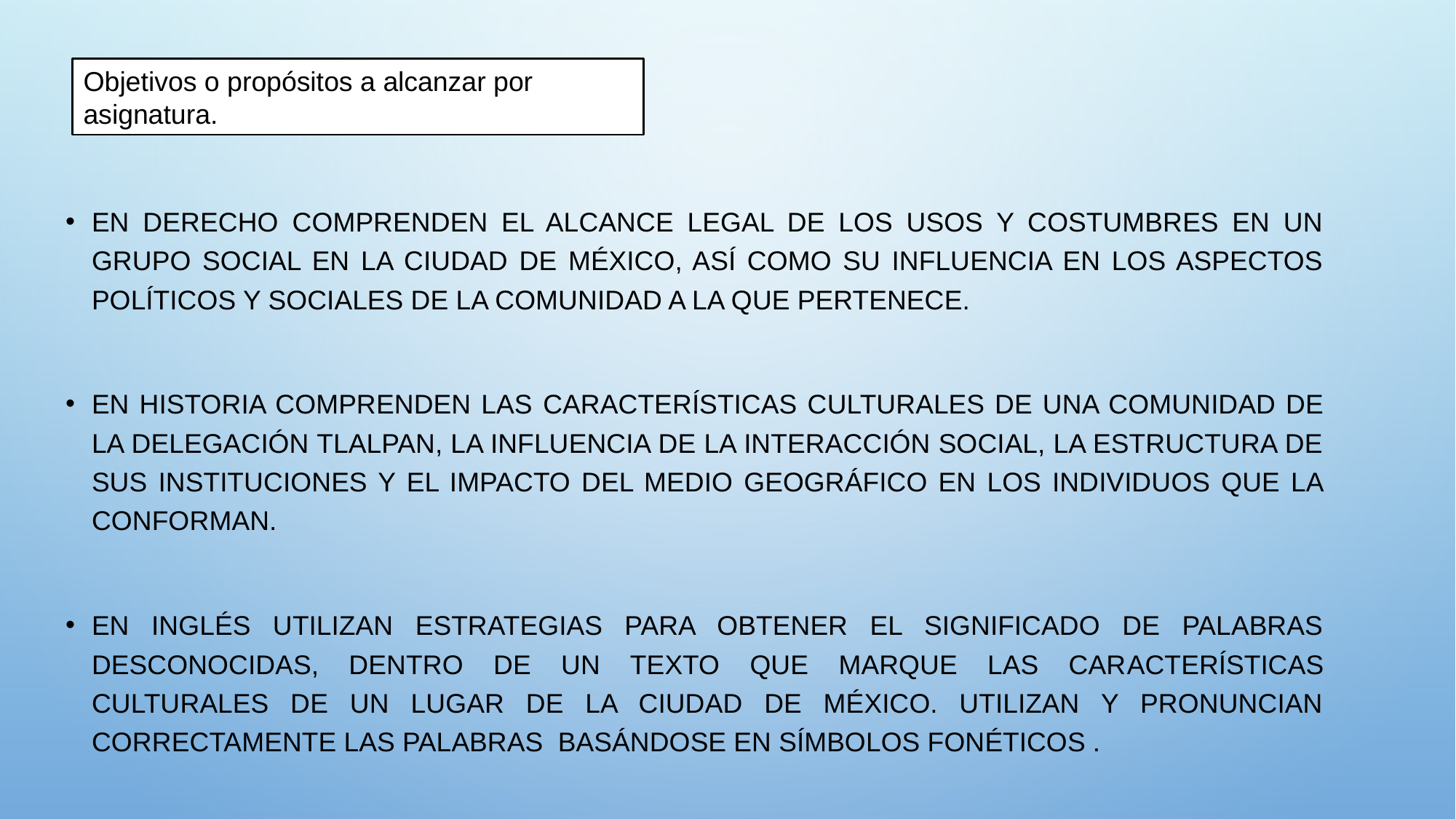

Objetivos o propósitos a alcanzar por asignatura.
En derecho comprenden el alcance legal de los usos y costumbres en un grupo social en la Ciudad de México, así como su influencia en los aspectos políticos y sociales de la comunidad a la que pertenece.

En historia comprenden las características culturales de una comunidad de la Delegación Tlalpan, la influencia de la interacción social, la estructura de sus instituciones y el impacto del medio geográfico en los individuos que la conforman.

En inglés utilizan estrategias para obtener el significado de palabras desconocidas, dentro de un texto que marque las características culturales de un lugar de la Ciudad de México. Utilizan y pronuncian correctamente las palabras  basándose en símbolos fonéticos .